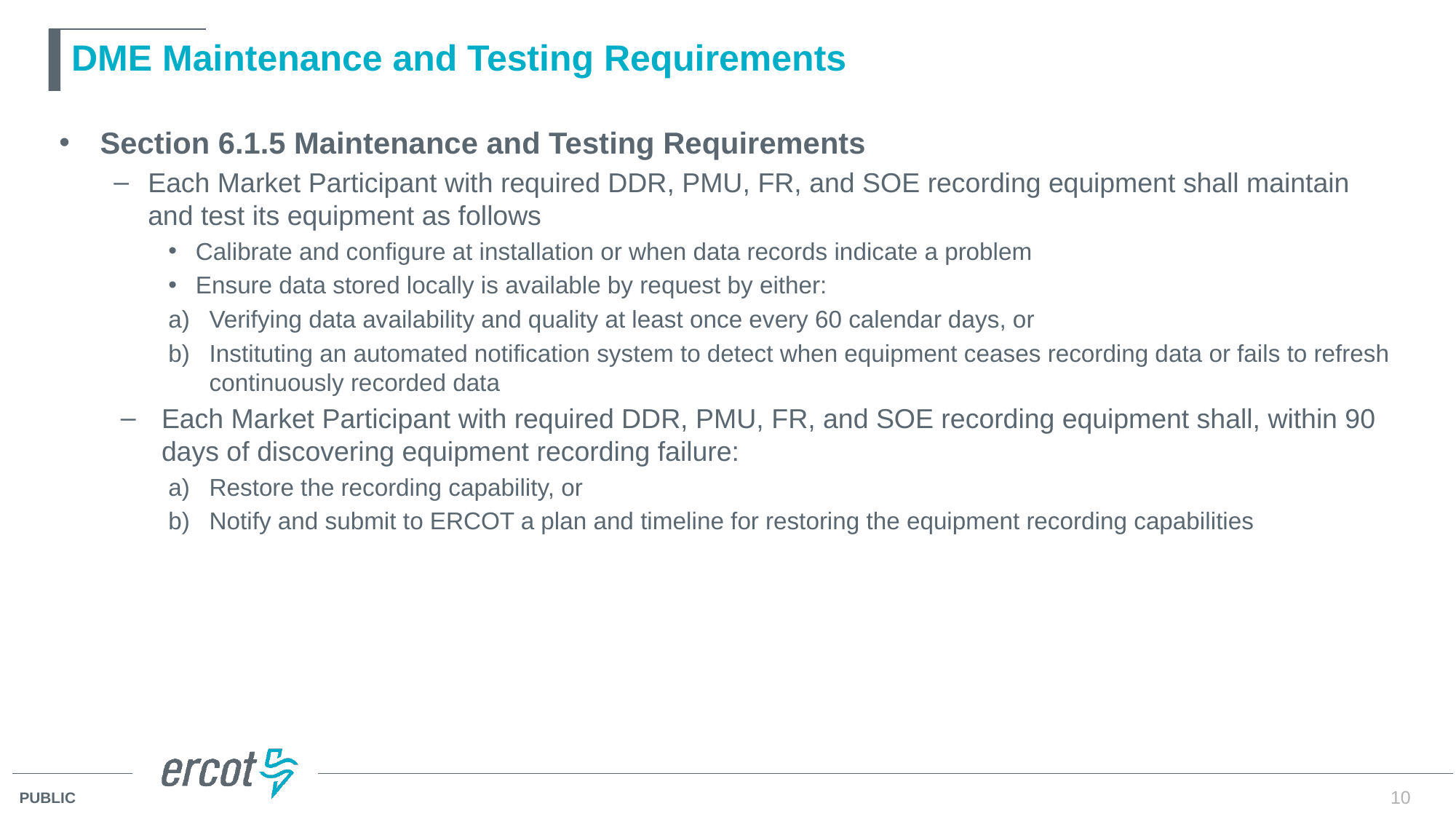

# DME Maintenance and Testing Requirements
Section 6.1.5 Maintenance and Testing Requirements
Each Market Participant with required DDR, PMU, FR, and SOE recording equipment shall maintain and test its equipment as follows
Calibrate and configure at installation or when data records indicate a problem
Ensure data stored locally is available by request by either:
Verifying data availability and quality at least once every 60 calendar days, or
Instituting an automated notification system to detect when equipment ceases recording data or fails to refresh continuously recorded data
Each Market Participant with required DDR, PMU, FR, and SOE recording equipment shall, within 90 days of discovering equipment recording failure:
Restore the recording capability, or
Notify and submit to ERCOT a plan and timeline for restoring the equipment recording capabilities

10